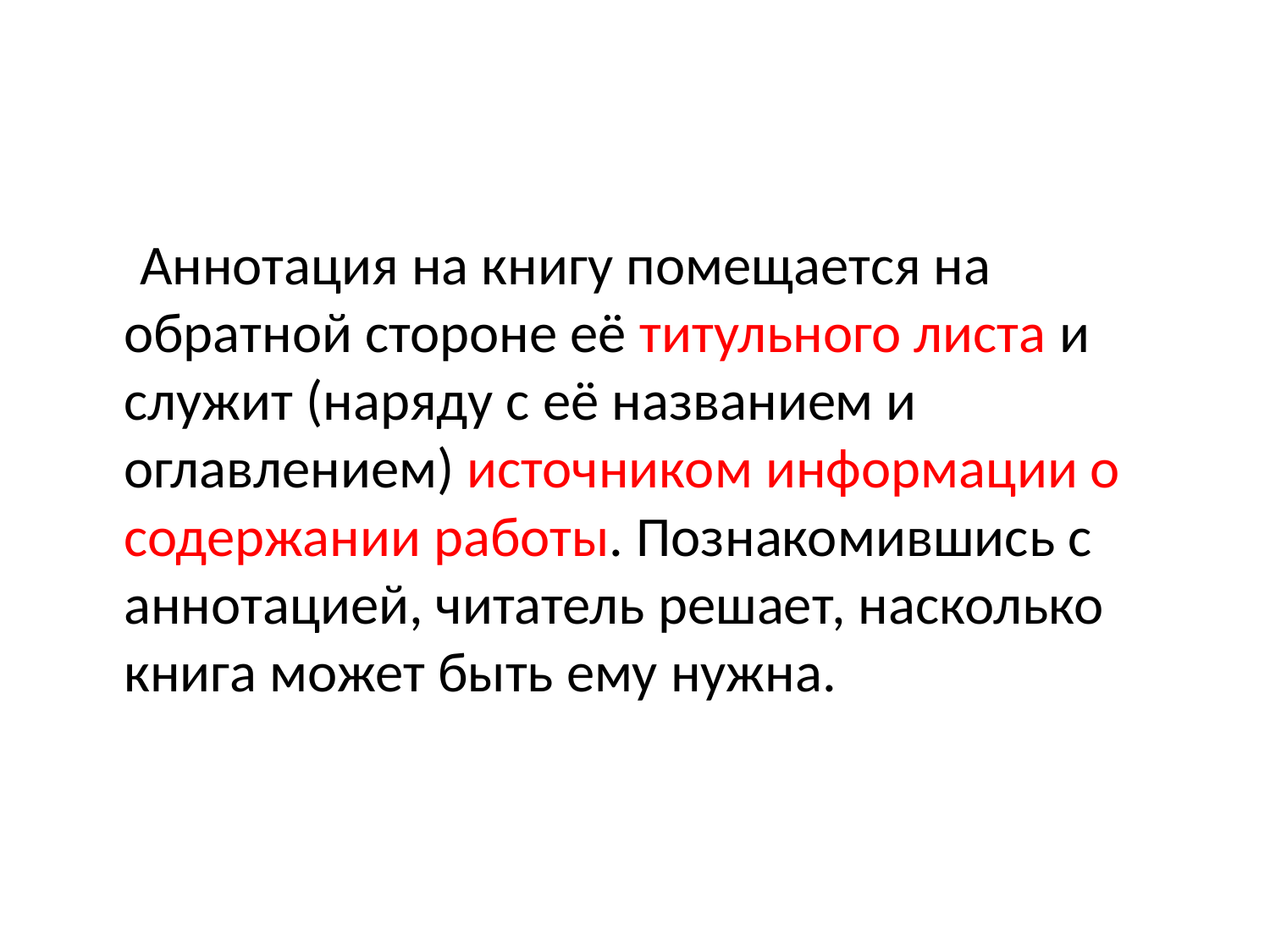

#
     Аннотация на книгу помещается на обратной стороне её титульного листа и служит (наряду с её названием и оглавлением) источником информации о содержании работы. Познакомившись с аннотацией, читатель решает, насколько книга может быть ему нужна.